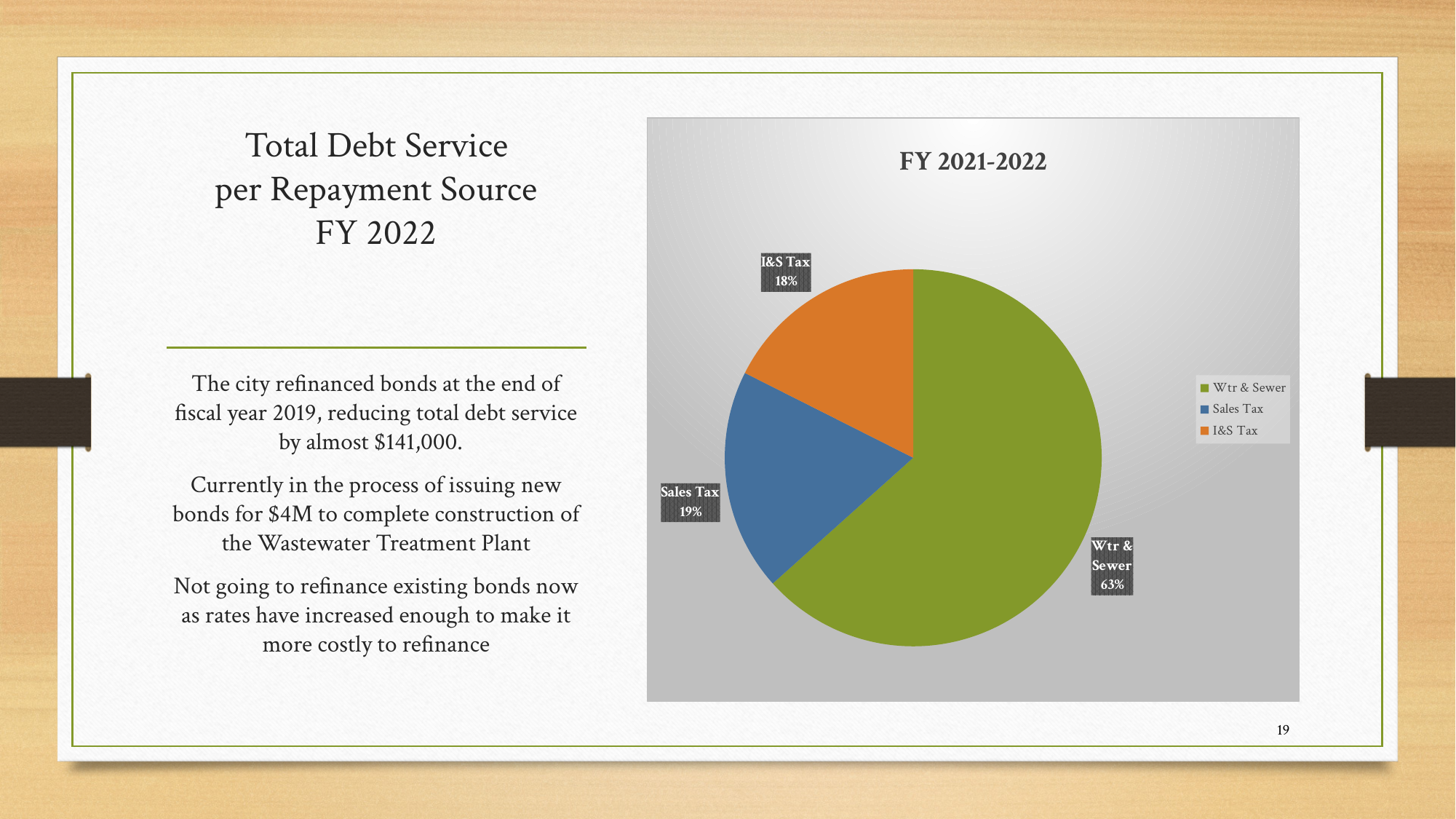

# Total Debt Service per Repayment Source FY 2022

### Chart:

| Category | FY 2021-2022 |
|---|---|
| Wtr & Sewer | 905417.0 |
| Sales Tax | 272038.0 |
| I&S Tax | 251063.0 |
The city refinanced bonds at the end of fiscal year 2019, reducing total debt service by almost $141,000.
Currently in the process of issuing new bonds for $4M to complete construction of the Wastewater Treatment Plant
Not going to refinance existing bonds now as rates have increased enough to make it more costly to refinance
19